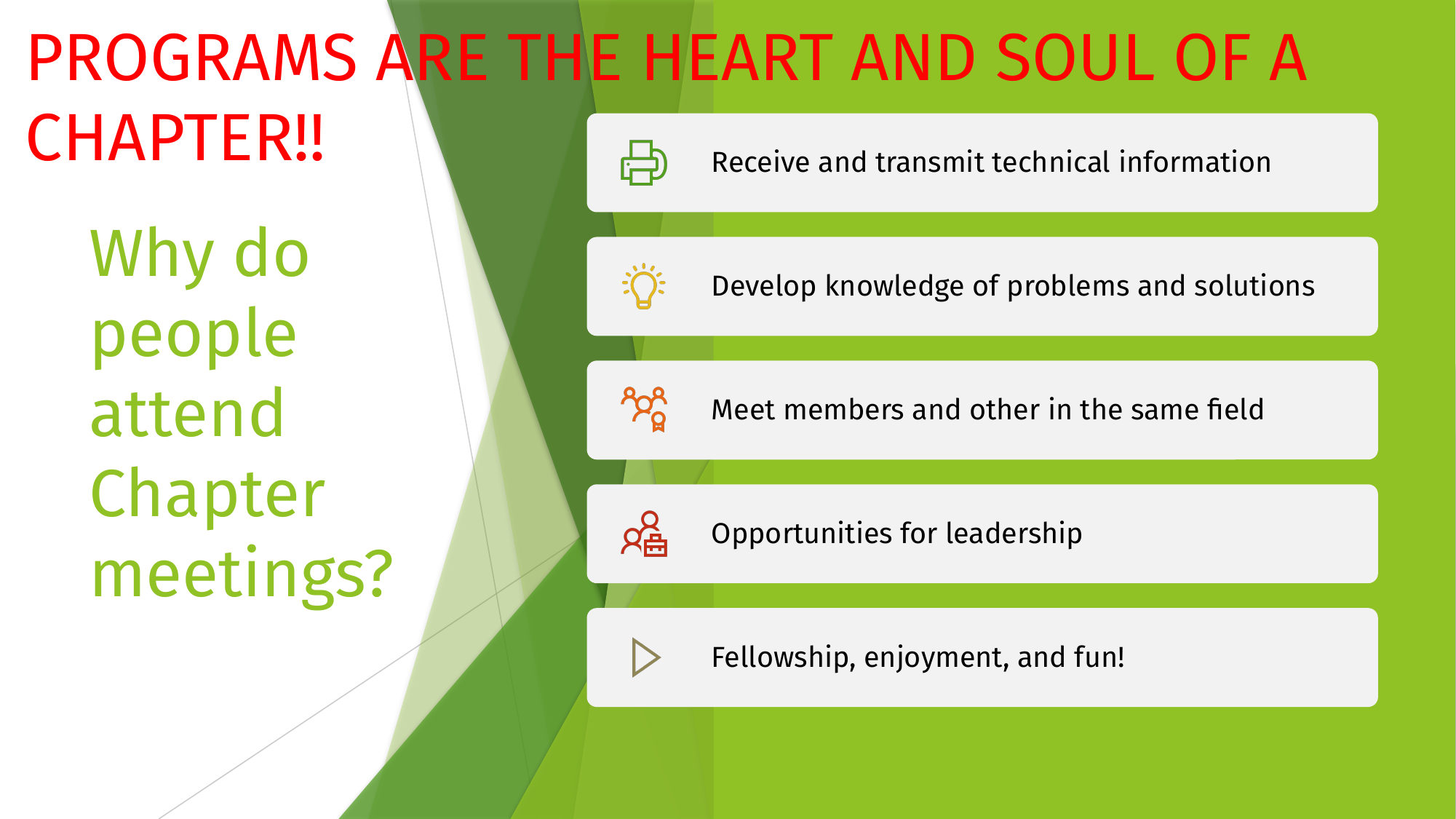

PROGRAMS ARE THE HEART AND SOUL OF A CHAPTER!!
Receive and transmit technical information
Develop knowledge of problems and solutions
Meet members and other in the same field
Opportunities for leadership
Fellowship, enjoyment, and fun!
# Why do people attend Chapter meetings?